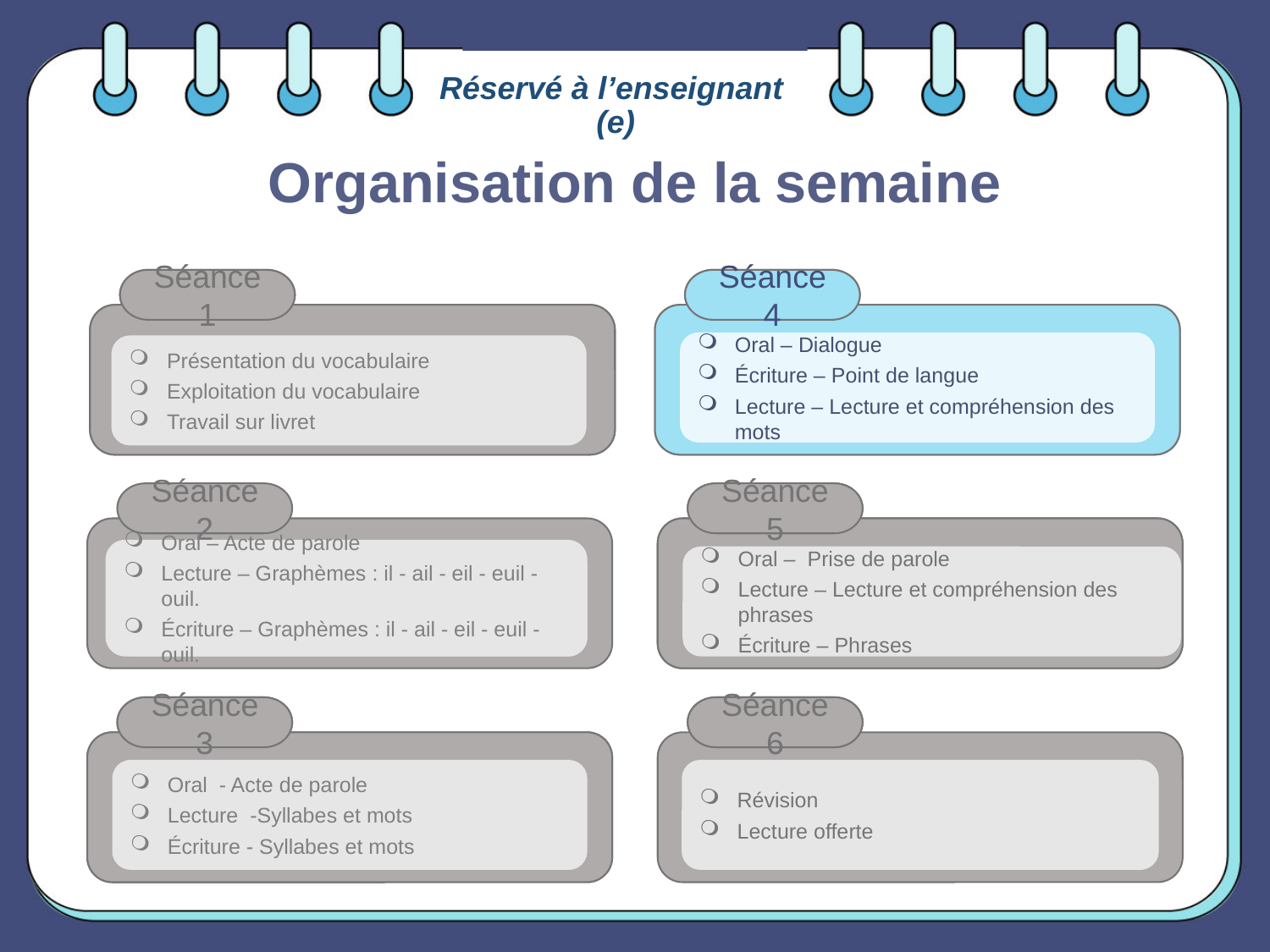

Réservé à l’enseignant  (e)
# Organisation de la semaine
Séance 1
Séance 4

Oral – Dialogue
Écriture – Point de langue
Lecture – Lecture et compréhension des mots
Présentation du vocabulaire
Exploitation du vocabulaire
Travail sur livret
Séance 5

Oral – Acte de parole
Lecture – Graphèmes : il - ail - eil - euil - ouil.
Écriture – Graphèmes : il - ail - eil - euil - ouil.

Oral – Dialogue
Lecture - Lettre a - A
Écriture - Lettre a - A

Oral –  Prise de parole
Lecture – Lecture et compréhension des phrases
Écriture – Phrases
Séance 3
Séance 6

Oral  - Acte de parole
Lecture  -Syllabes et mots
Écriture - Syllabes et mots
Révision
Lecture offerte